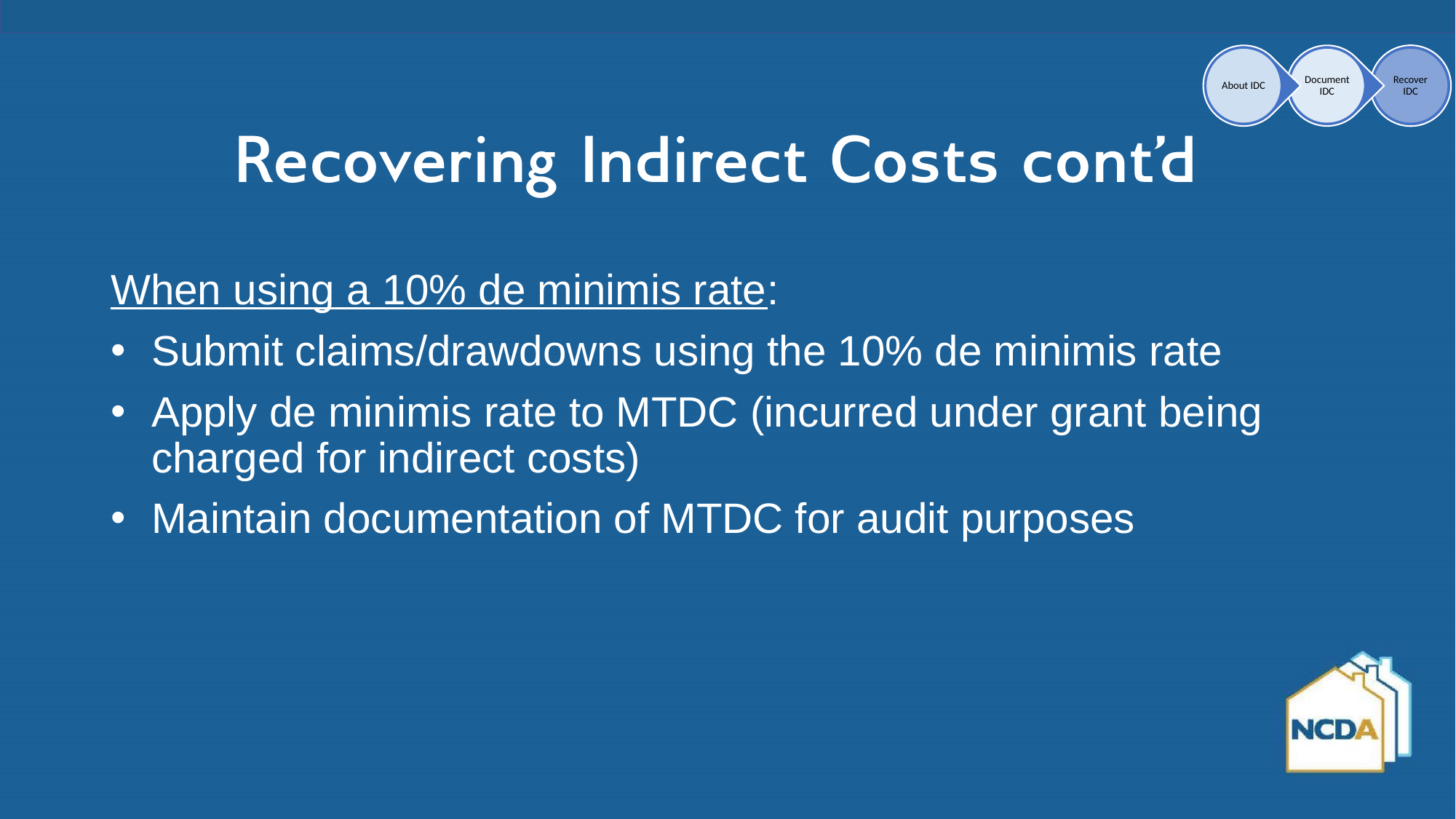

Recover IDC
Document IDC
About IDC
# Recovering Indirect Costs cont’d
When using a 10% de minimis rate:
Submit claims/drawdowns using the 10% de minimis rate
Apply de minimis rate to MTDC (incurred under grant being charged for indirect costs)
Maintain documentation of MTDC for audit purposes